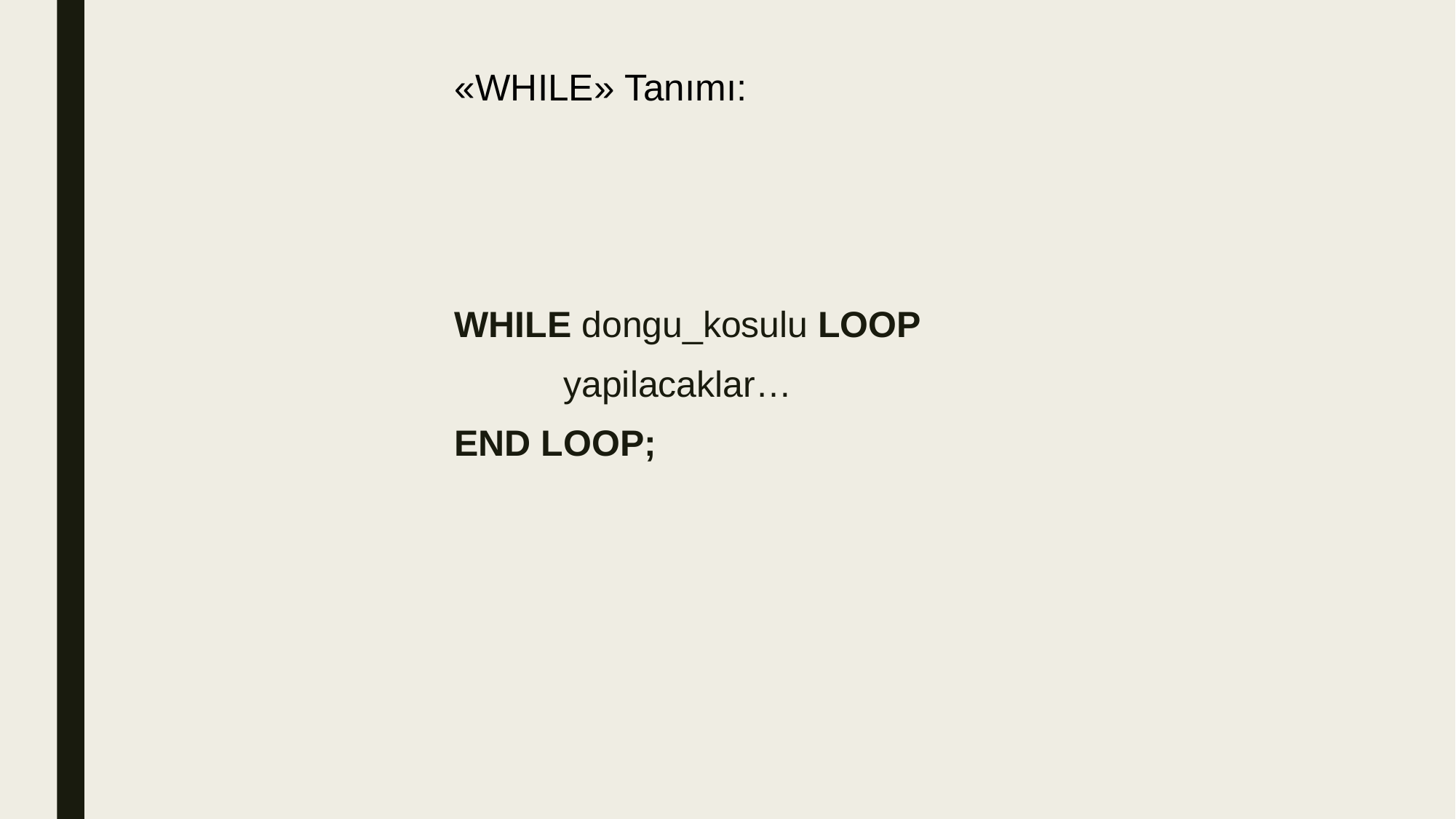

# «WHILE» Tanımı:
WHILE dongu_kosulu LOOP
	yapilacaklar…
END LOOP;